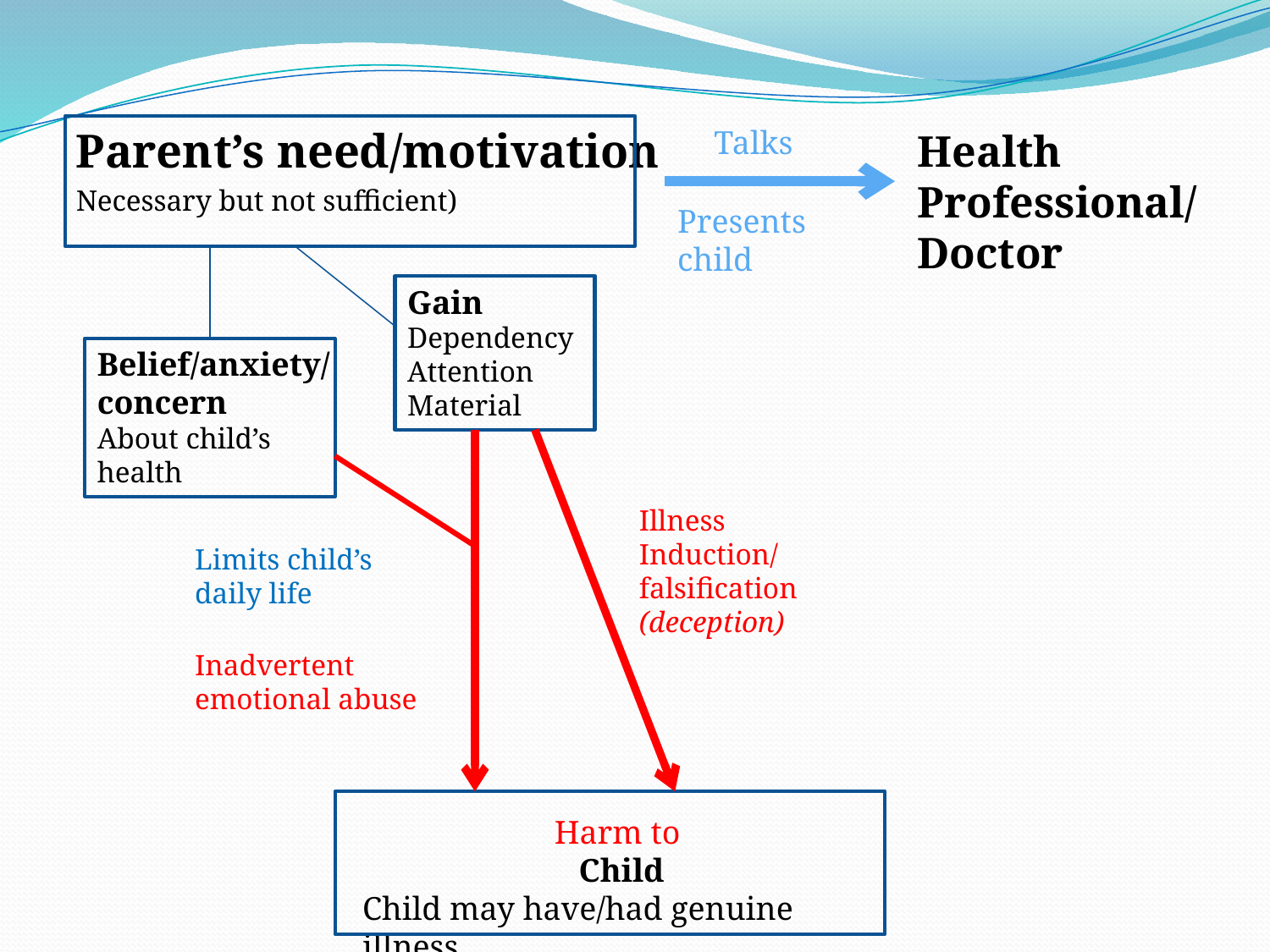

Parent’s need/motivation
Necessary but not sufficient)

Talks
Health Professional/Doctor
Presents child
Gain
Dependency
Attention
Material

Belief/anxiety/
concern
About child’s health

Illness
Induction/
falsification
(deception)
Limits child’s daily life

Inadvertent emotional abuse

Harm to
 Child
Child may have/had genuine illness